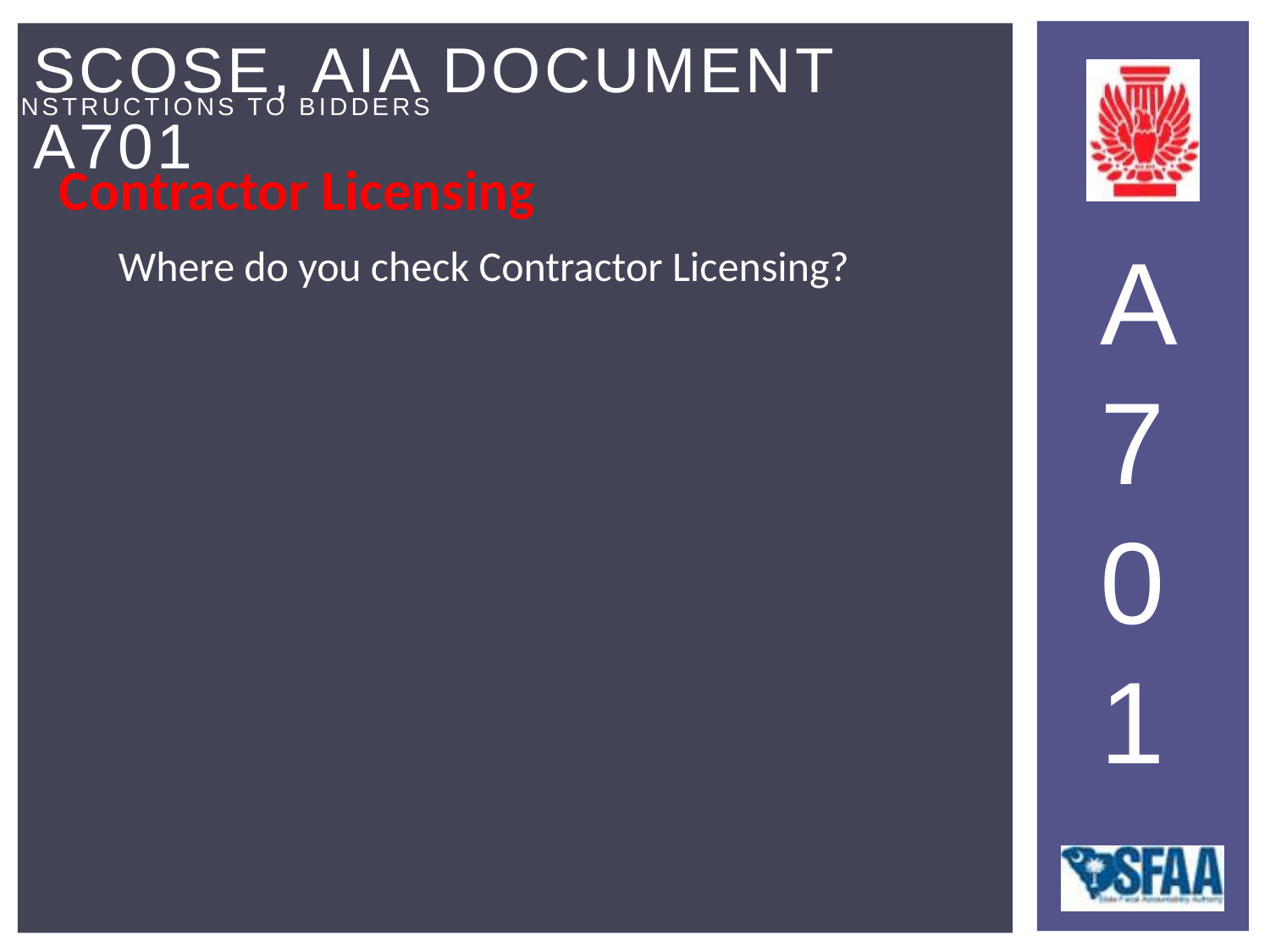

Contractor Licensing
Where do you check Contractor Licensing?